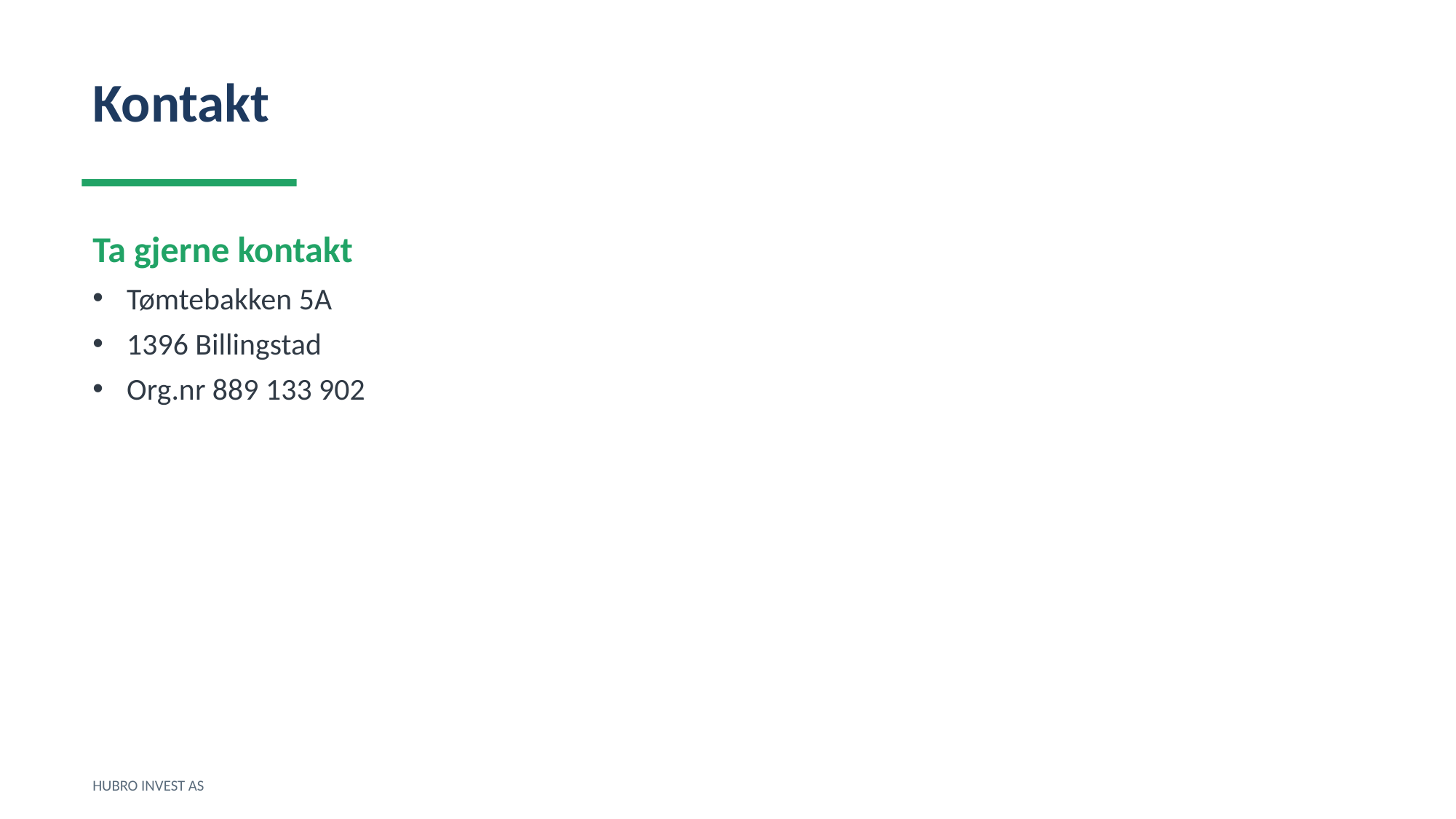

Kontakt

Ta gjerne kontakt
Tømtebakken 5A
1396 Billingstad
Org.nr 889 133 902
HUBRO INVEST AS